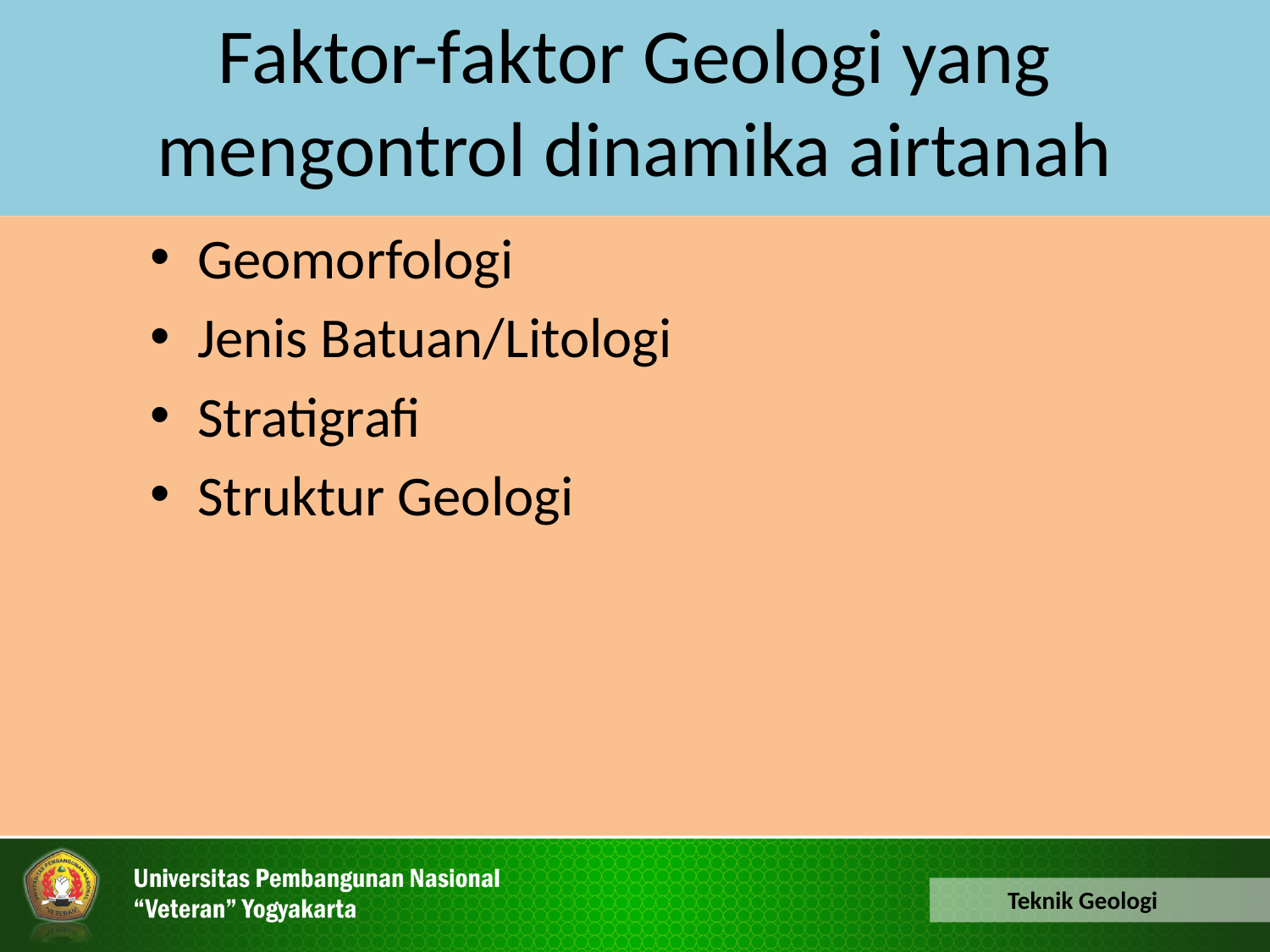

Faktor-faktor Geologi yang mengontrol dinamika airtanah
Geomorfologi
Jenis Batuan/Litologi
Stratigrafi
Struktur Geologi
Teknik Geologi